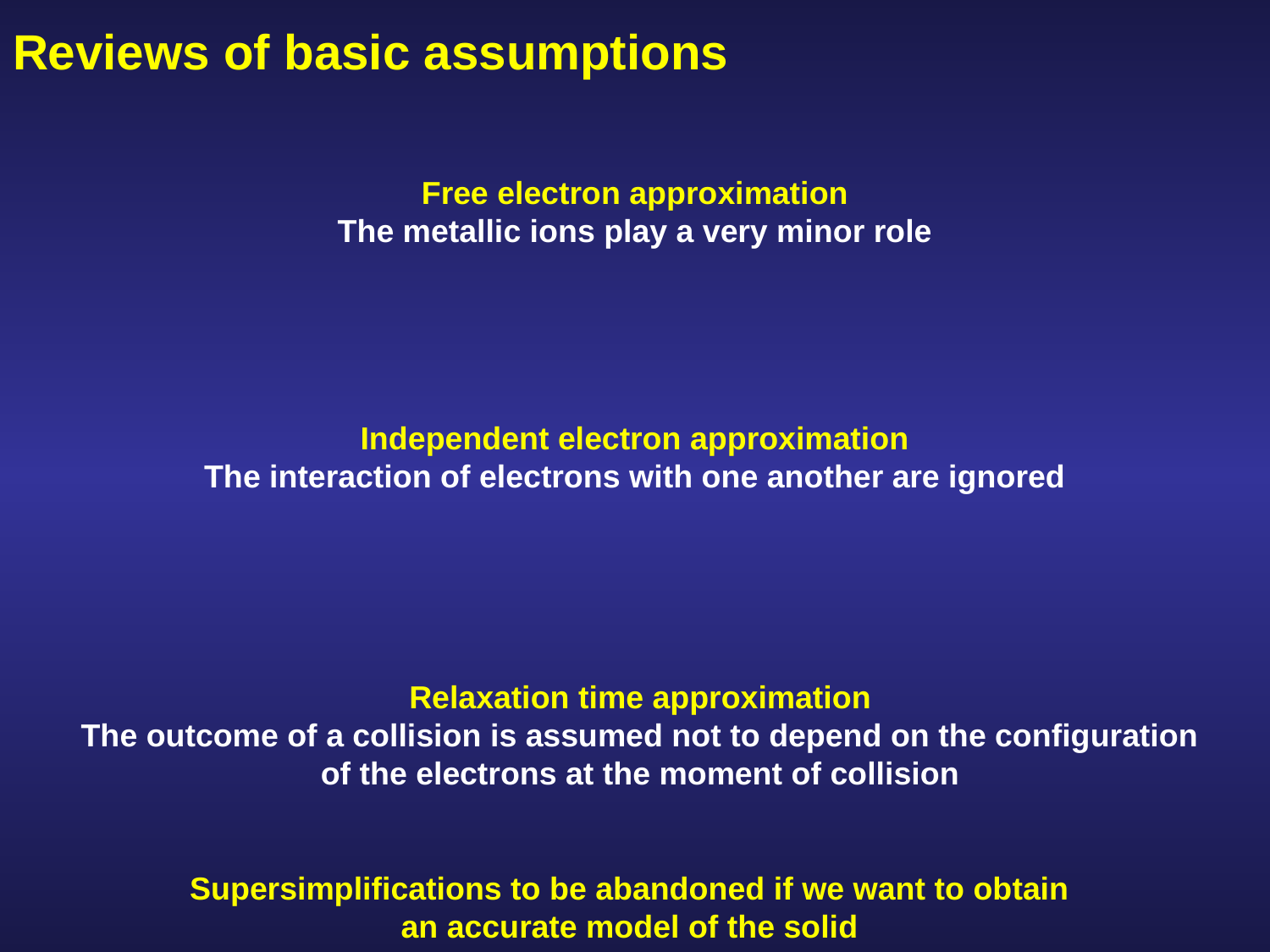

# Reviews of basic assumptions
Free electron approximation
The metallic ions play a very minor role
Independent electron approximation
The interaction of electrons with one another are ignored
Relaxation time approximation
The outcome of a collision is assumed not to depend on the configuration of the electrons at the moment of collision
Supersimplifications to be abandoned if we want to obtain an accurate model of the solid